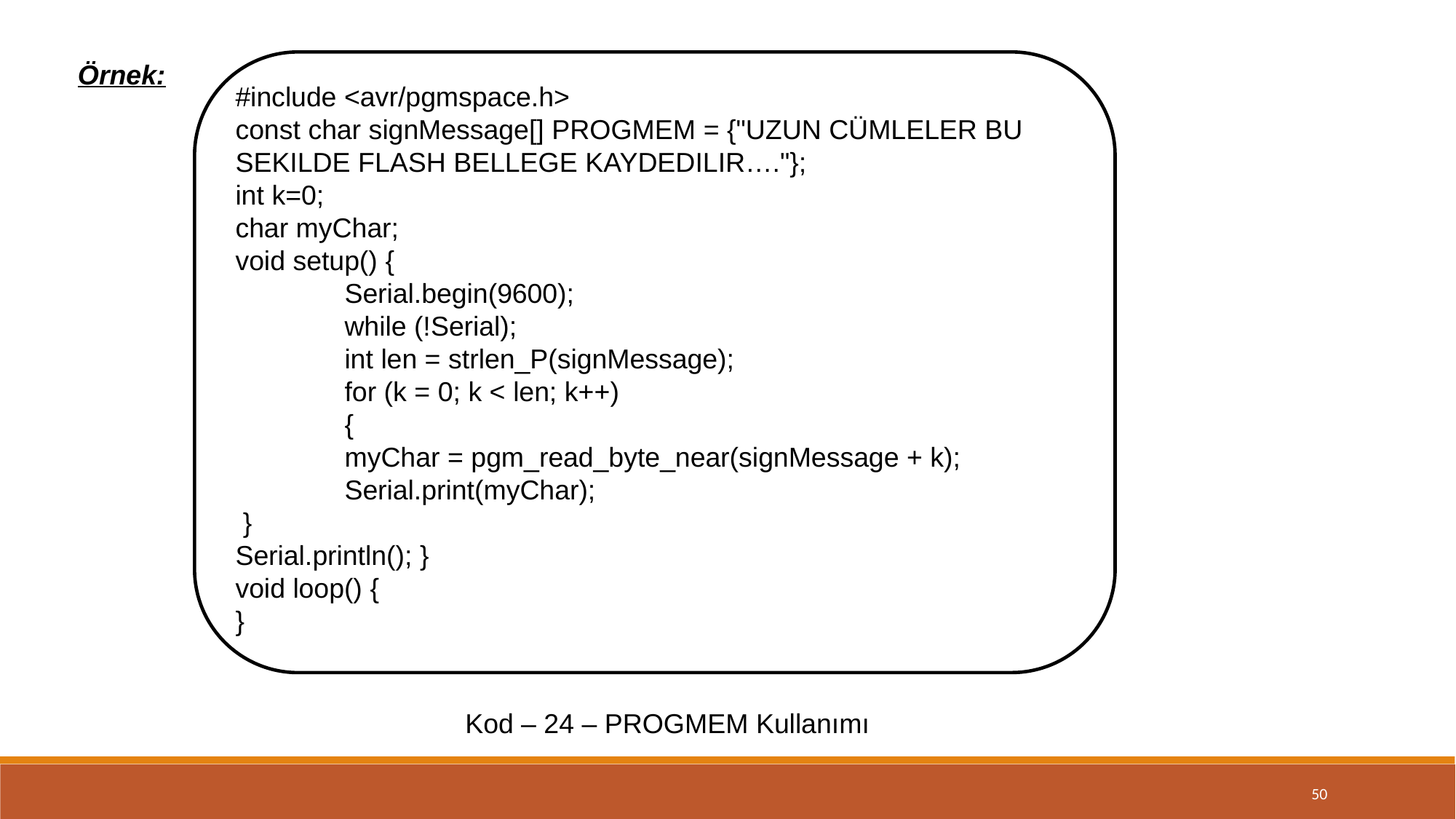

Örnek:
#include <avr/pgmspace.h>
const char signMessage[] PROGMEM = {"UZUN CÜMLELER BU SEKILDE FLASH BELLEGE KAYDEDILIR…."};
int k=0;
char myChar;
void setup() {
	Serial.begin(9600);
	while (!Serial);
	int len = strlen_P(signMessage);
	for (k = 0; k < len; k++)
	{
	myChar = pgm_read_byte_near(signMessage + k);
	Serial.print(myChar);
 }
Serial.println(); }
void loop() {
}
Kod – 24 – PROGMEM Kullanımı
50